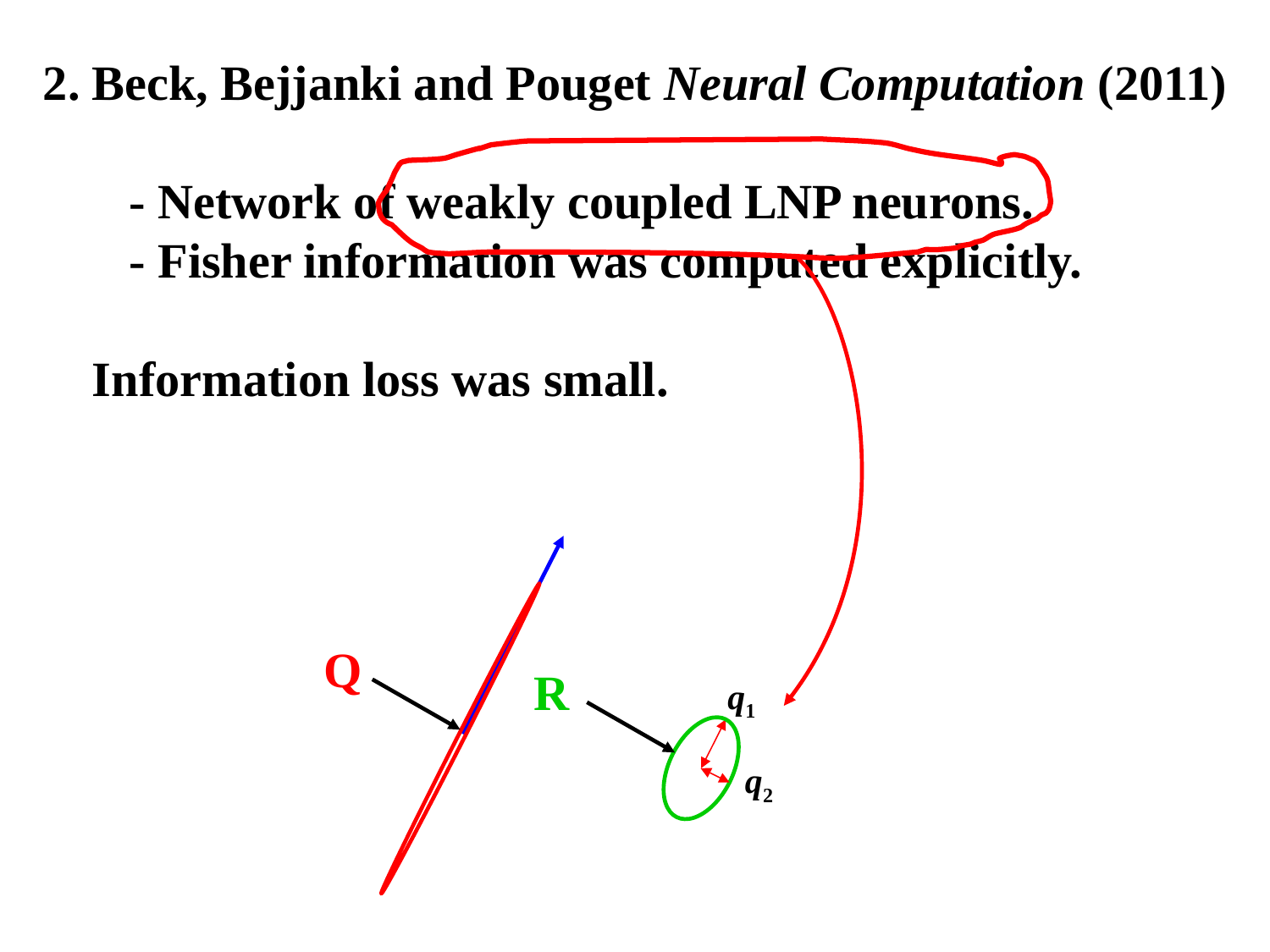

2. Beck, Bejjanki and Pouget Neural Computation (2011)

       - Network of weakly coupled LNP neurons.
       - Fisher information was computed explicitly.

    Information loss was small.

Q
R
q1

q2